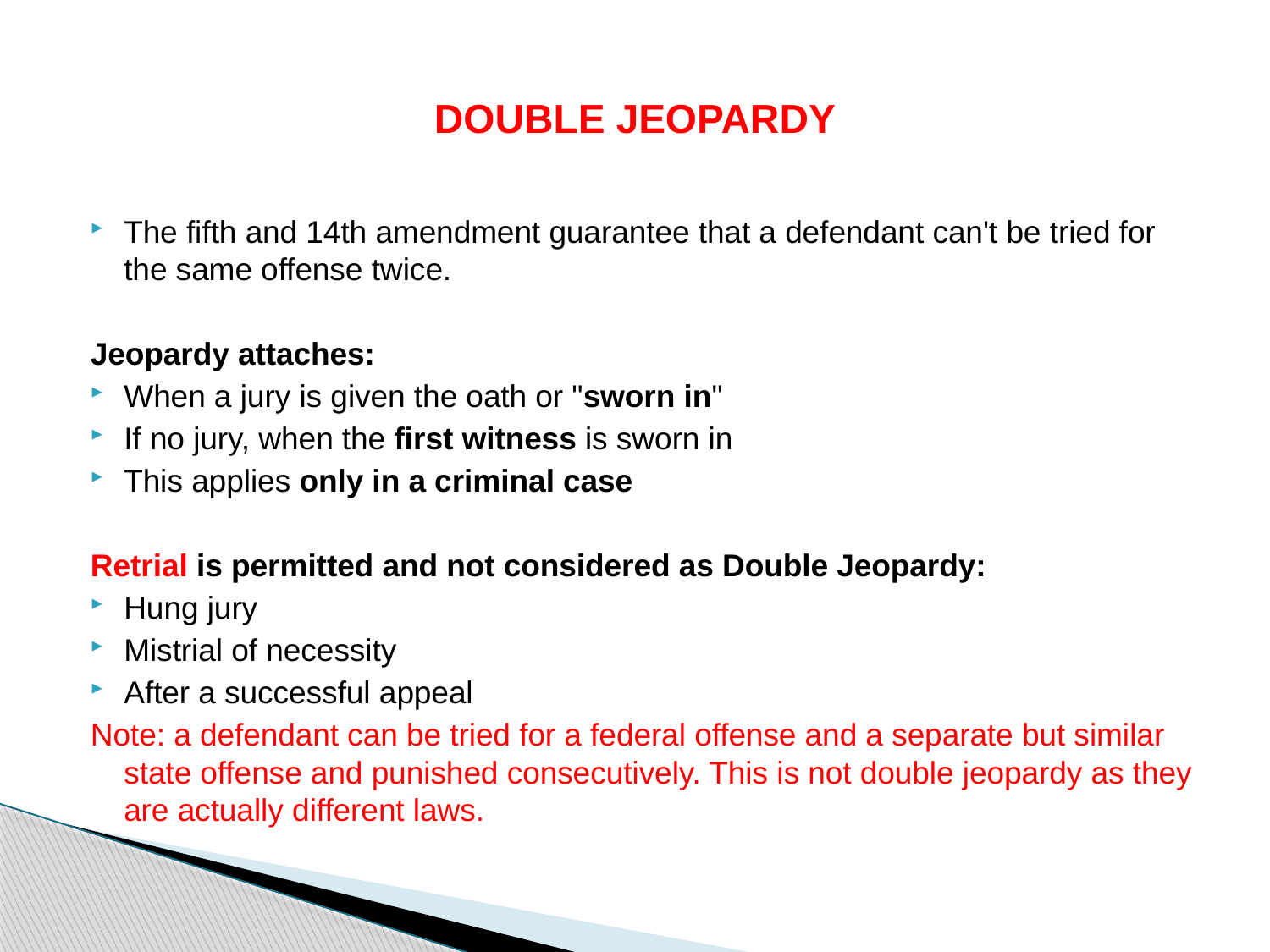

# DOUBLE JEOPARDY
The fifth and 14th amendment guarantee that a defendant can't be tried for the same offense twice.

Jeopardy attaches:
When a jury is given the oath or "sworn in"
If no jury, when the first witness is sworn in
This applies only in a criminal case

Retrial is permitted and not considered as Double Jeopardy:
Hung jury
Mistrial of necessity
After a successful appeal
Note: a defendant can be tried for a federal offense and a separate but similar state offense and punished consecutively. This is not double jeopardy as they are actually different laws.